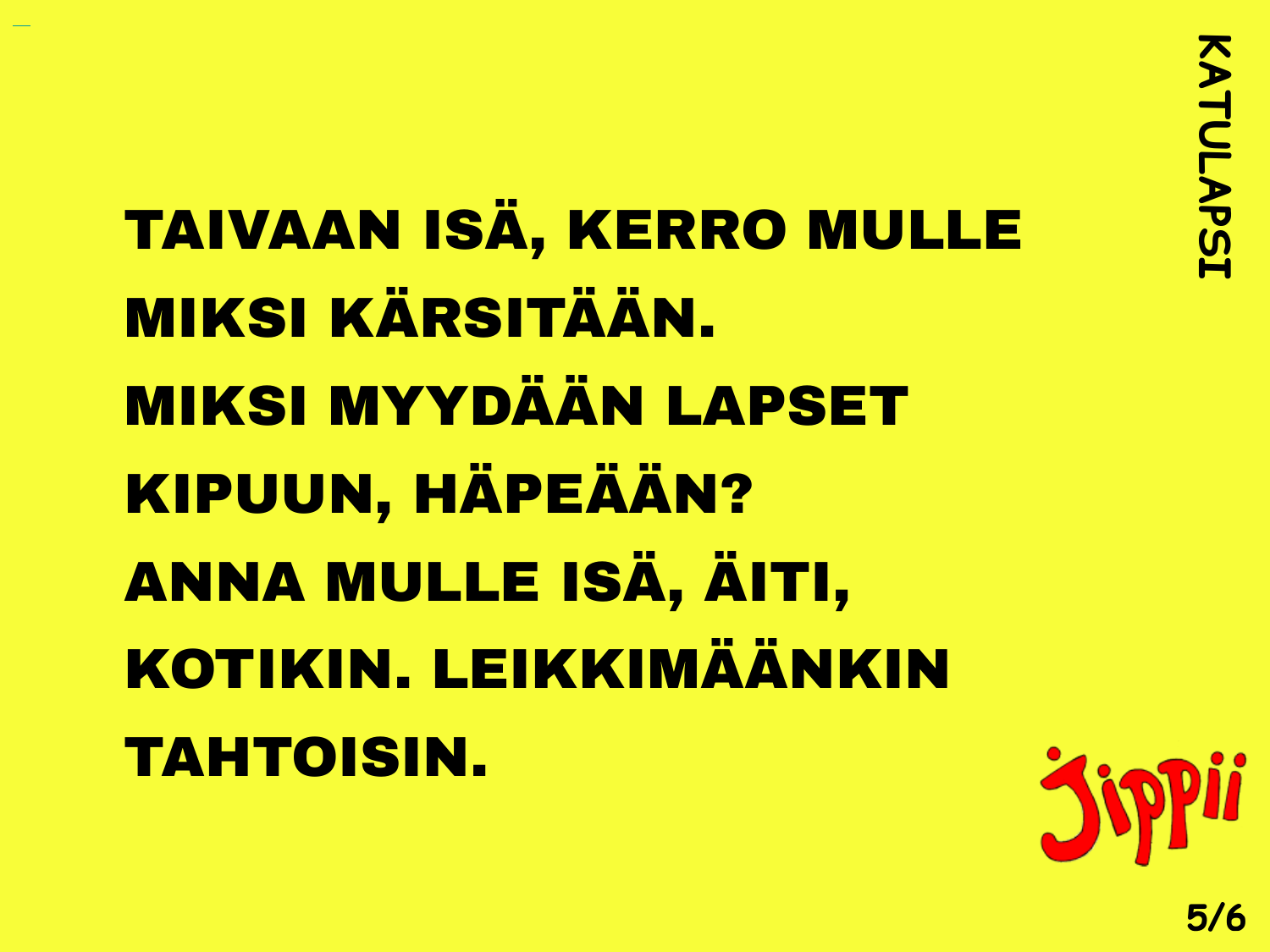

TAIVAAN ISÄ, KERRO MULLE
MIKSI KÄRSITÄÄN.
MIKSI MYYDÄÄN LAPSET
KIPUUN, HÄPEÄÄN?
ANNA MULLE ISÄ, ÄITI,
KOTIKIN. LEIKKIMÄÄNKIN TAHTOISIN.
KATULAPSI
5/6